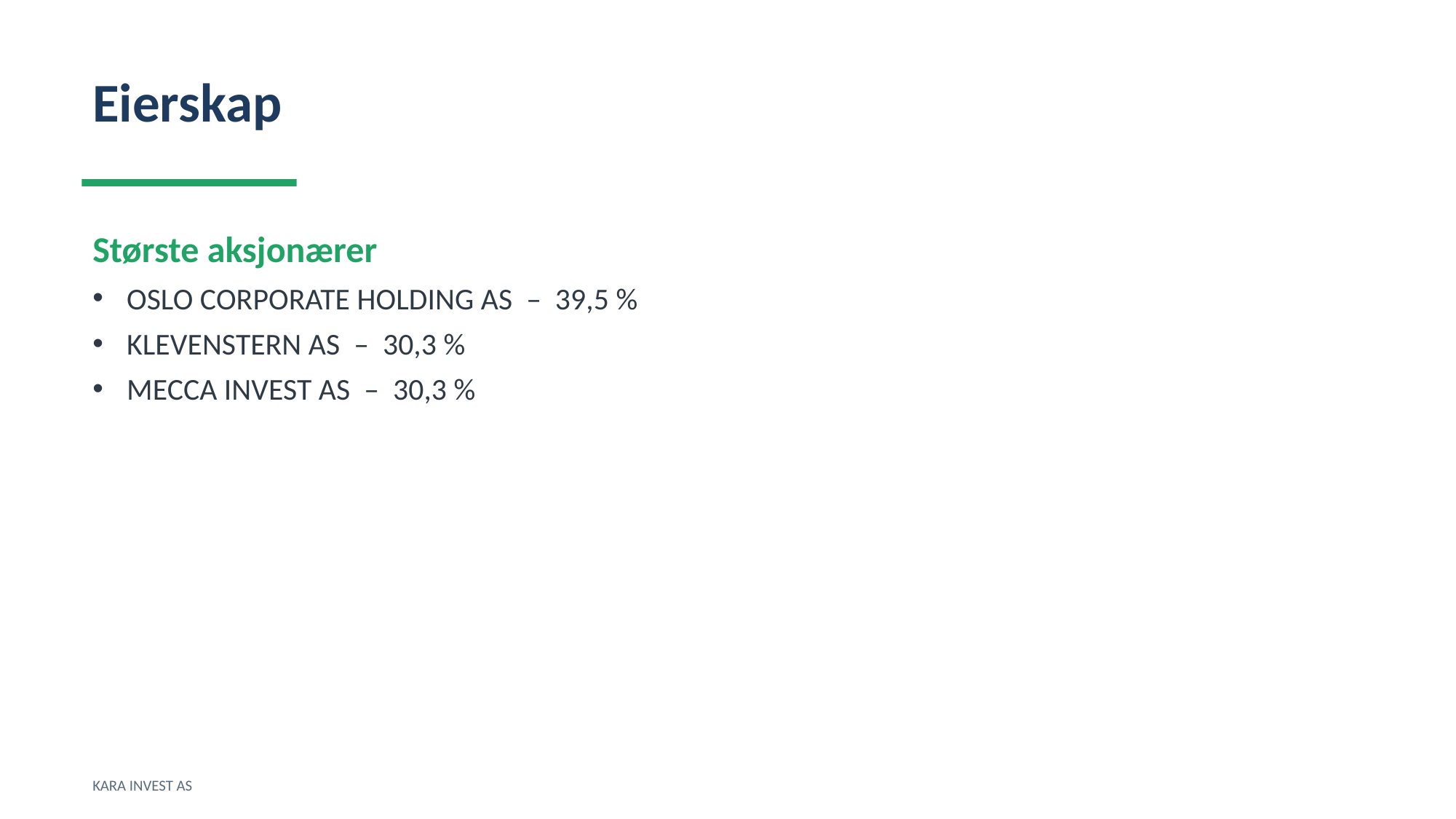

Eierskap

Største aksjonærer
OSLO CORPORATE HOLDING AS  –  39,5 %
KLEVENSTERN AS  –  30,3 %
MECCA INVEST AS  –  30,3 %
KARA INVEST AS